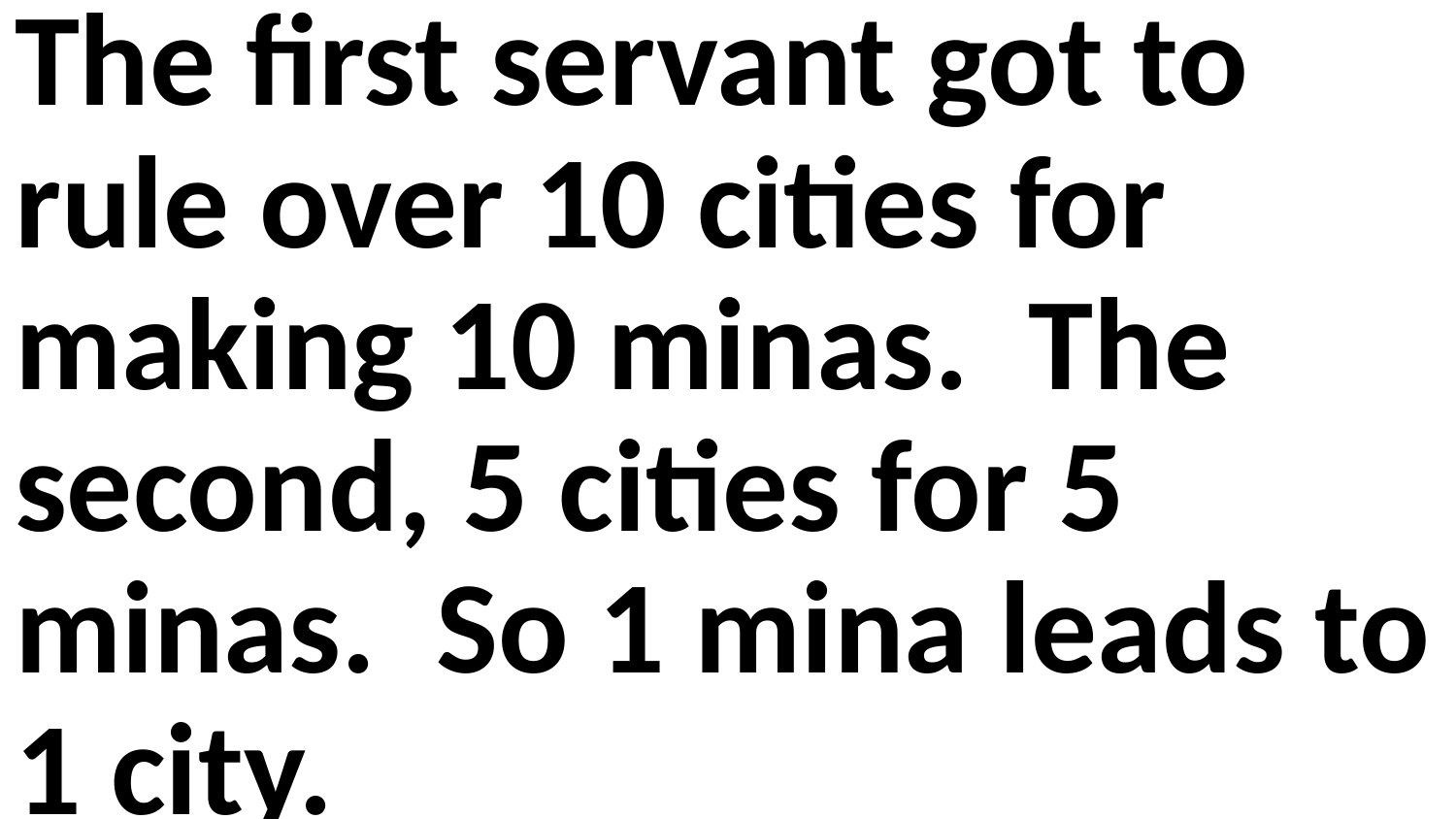

The first servant got to rule over 10 cities for making 10 minas.  The second, 5 cities for 5 minas.  So 1 mina leads to 1 city.